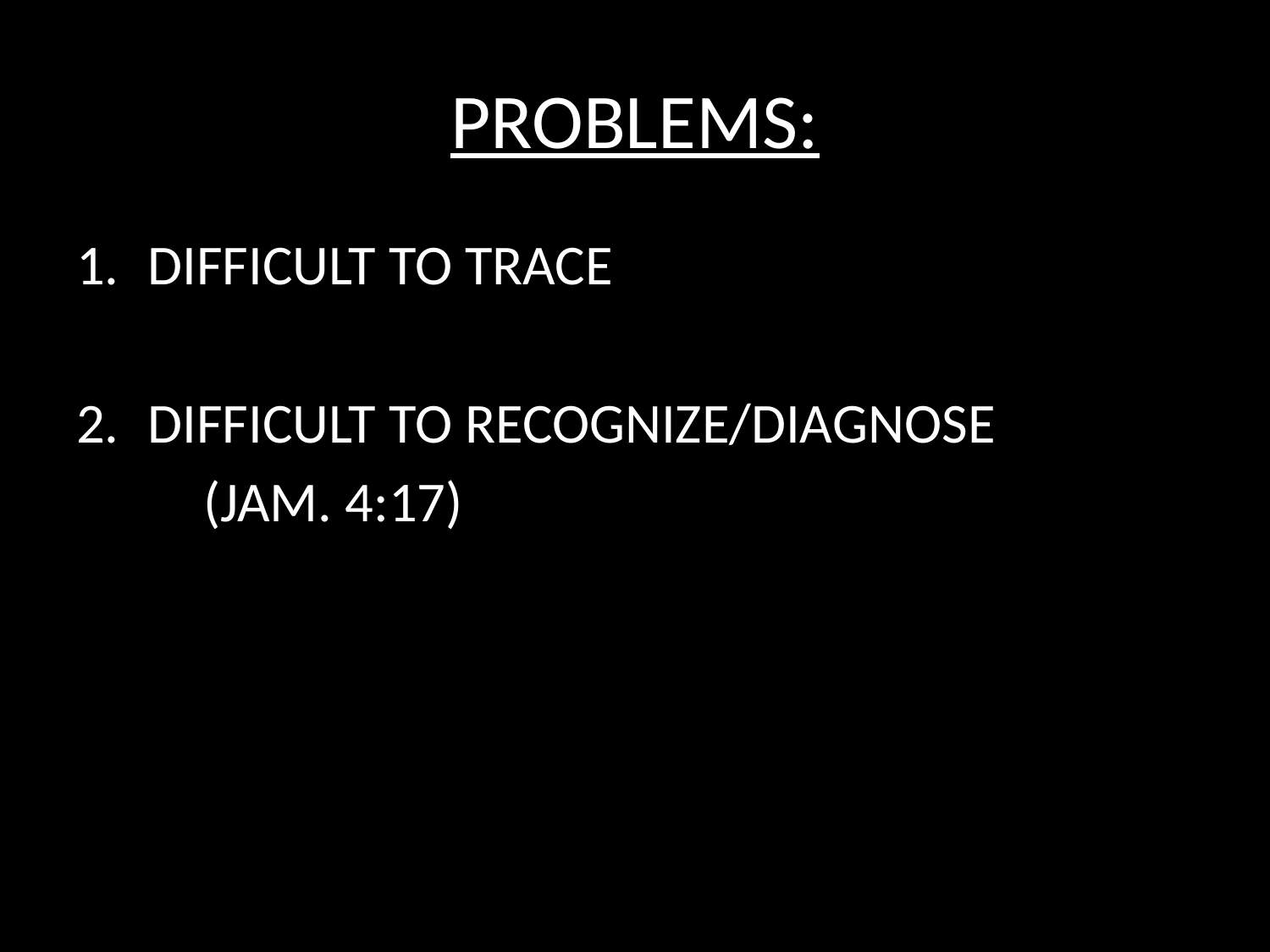

# PROBLEMS:
DIFFICULT TO TRACE

DIFFICULT TO RECOGNIZE/DIAGNOSE
	(JAM. 4:17)